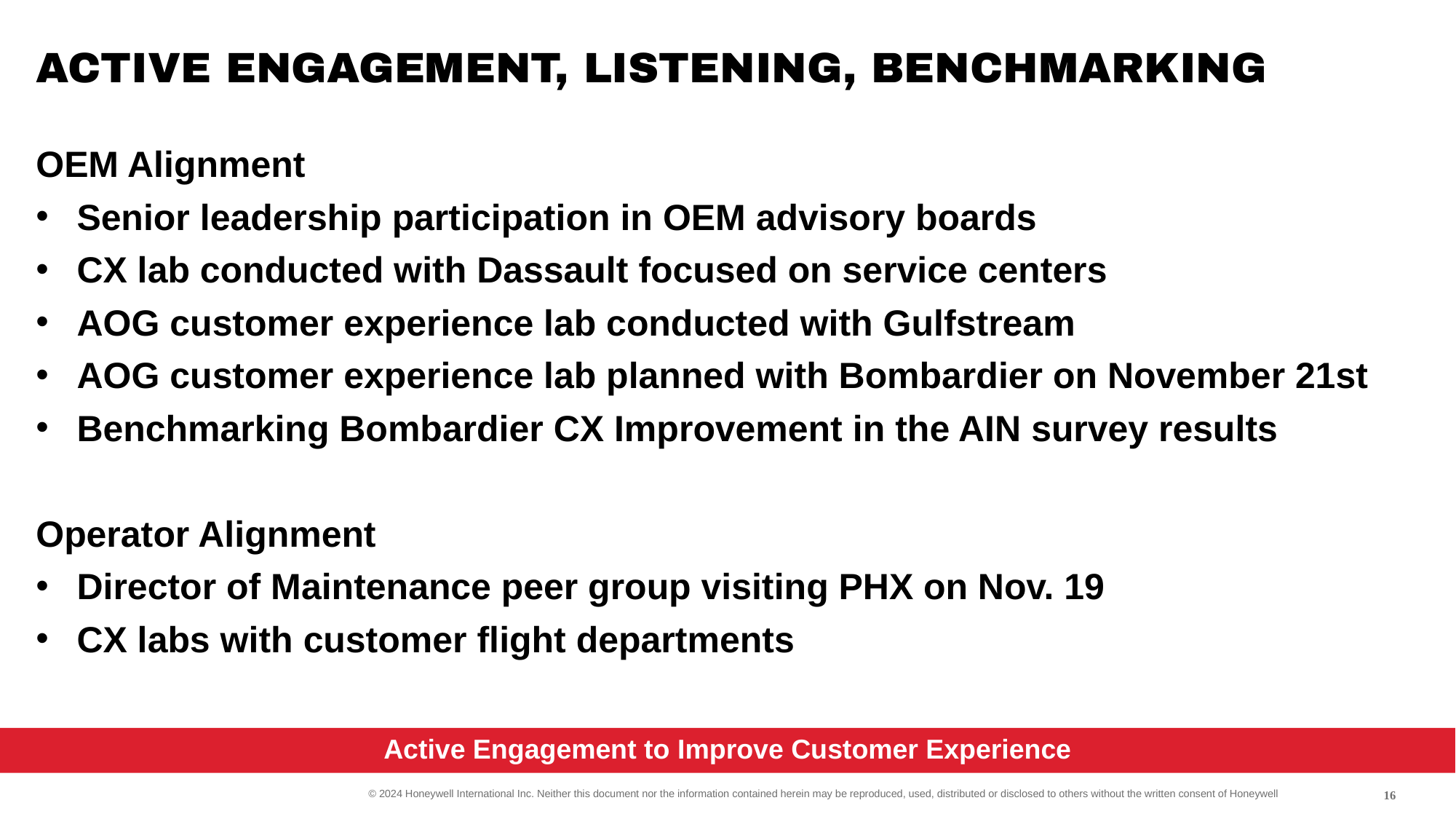

# Active engagement, listening, benchmarking
OEM Alignment
Senior leadership participation in OEM advisory boards
CX lab conducted with Dassault focused on service centers
AOG customer experience lab conducted with Gulfstream
AOG customer experience lab planned with Bombardier on November 21st
Benchmarking Bombardier CX Improvement in the AIN survey results

Operator Alignment
Director of Maintenance peer group visiting PHX on Nov. 19
CX labs with customer flight departments
Active Engagement to Improve Customer Experience
16